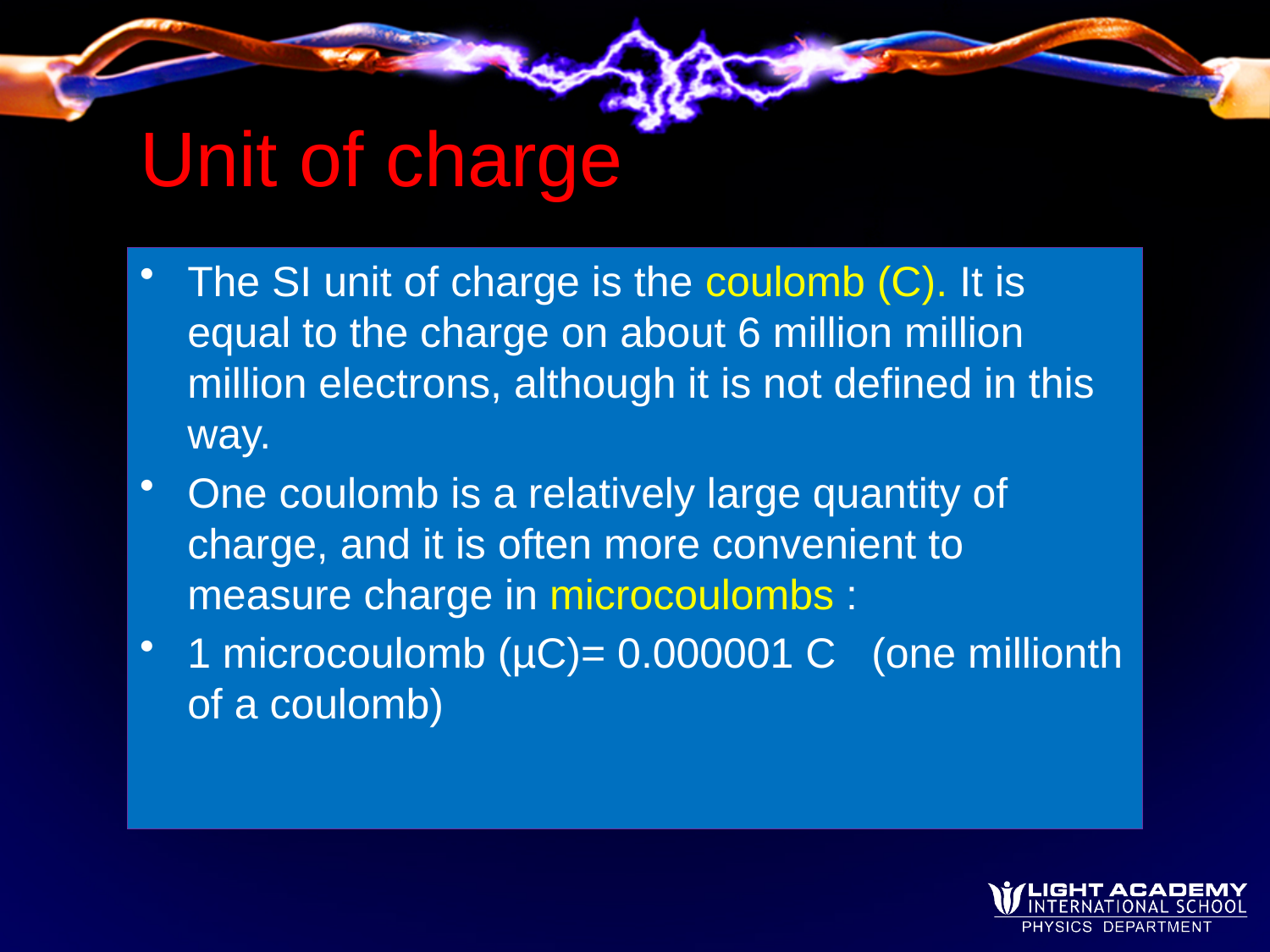

# Unit of charge
The SI unit of charge is the coulomb (C). It is equal to the charge on about 6 million million million electrons, although it is not defined in this way.
One coulomb is a relatively large quantity of charge, and it is often more convenient to measure charge in microcoulombs :
1 microcoulomb (µC)= 0.000001 C   (one millionth of a coulomb)